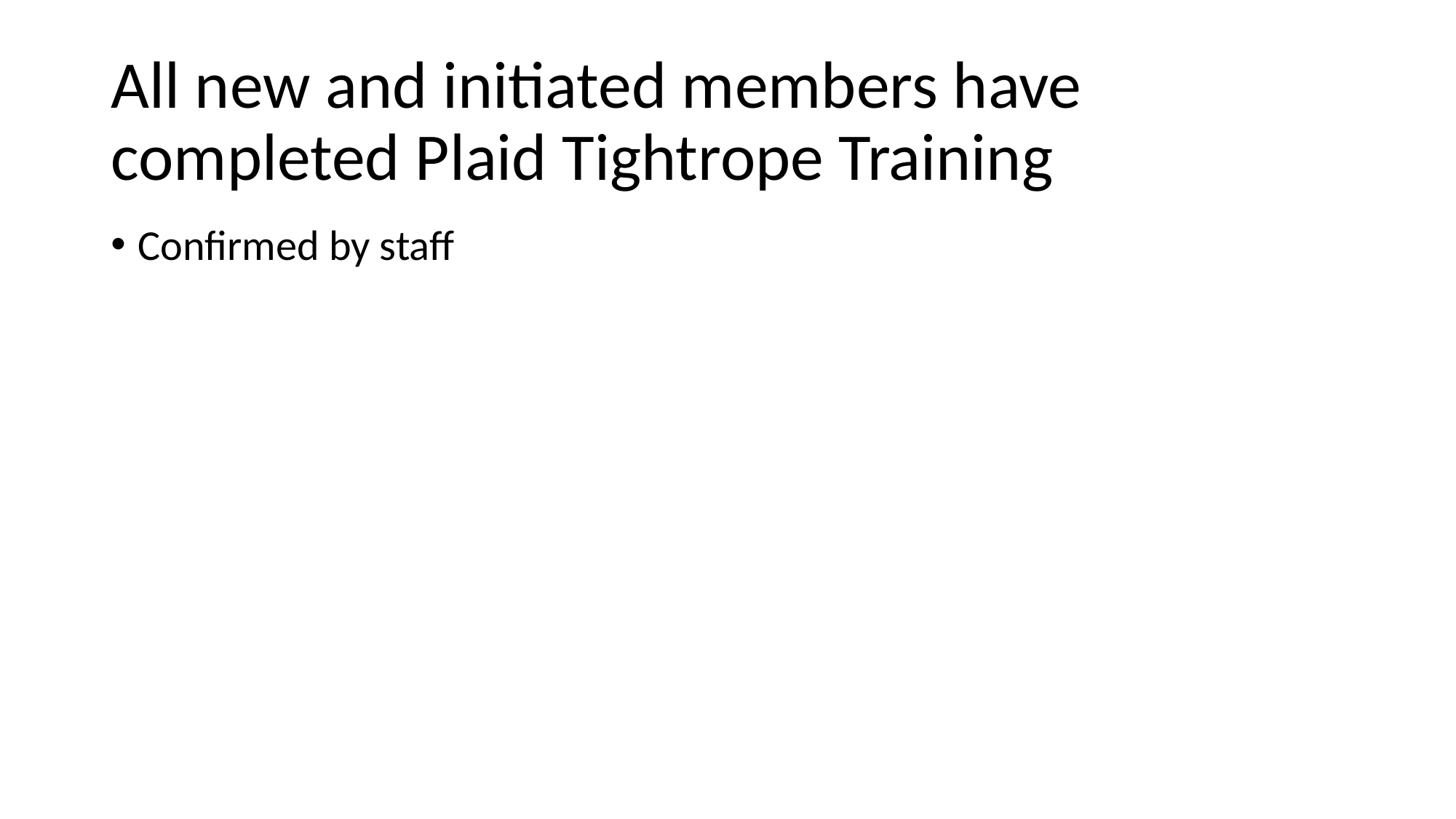

# All new and initiated members have completed Plaid Tightrope Training
Confirmed by staff